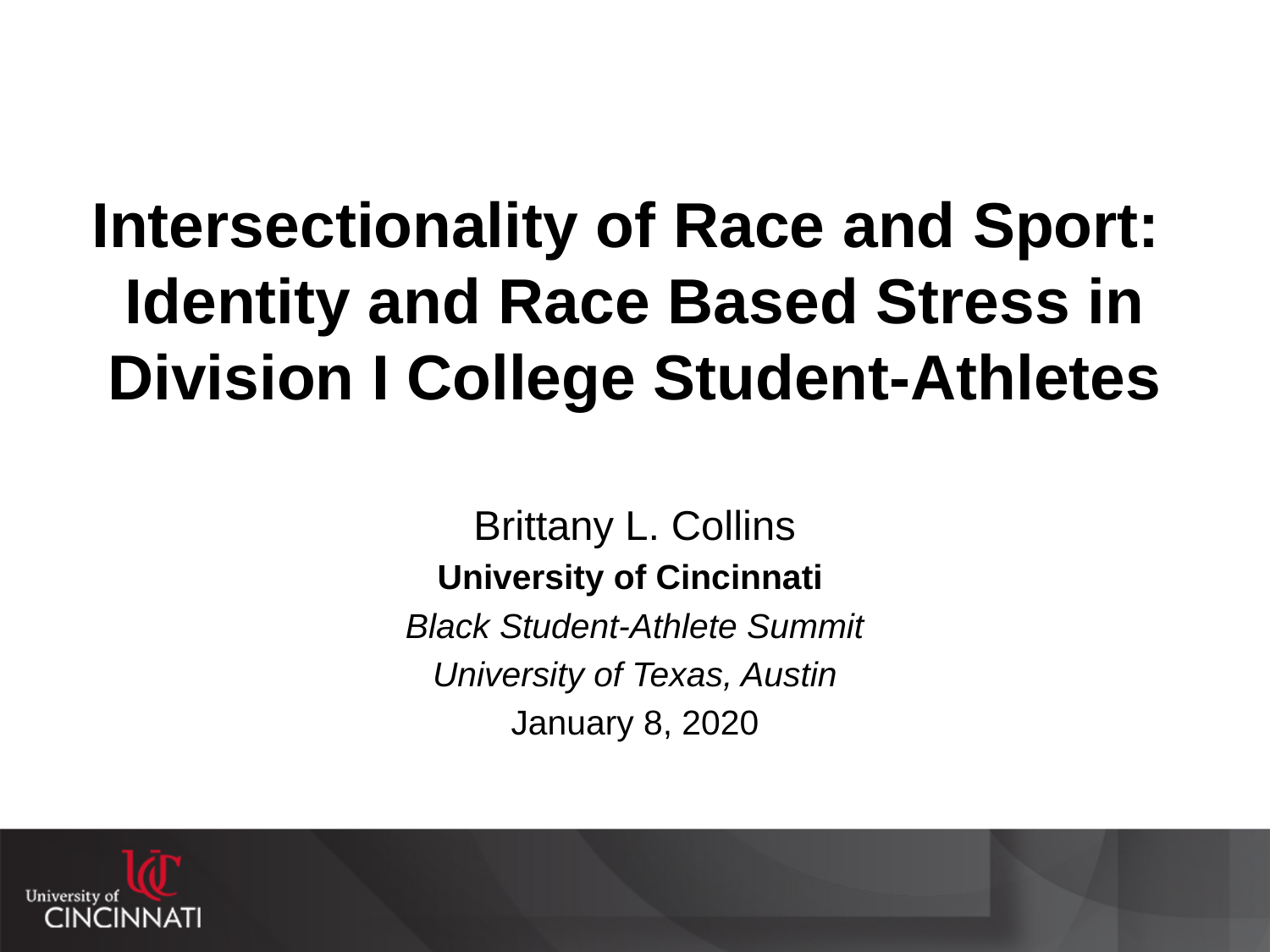

# Intersectionality of Race and Sport: Identity and Race Based Stress in Division I College Student-Athletes
Brittany L. Collins
University of Cincinnati
Black Student-Athlete Summit
University of Texas, Austin
January 8, 2020